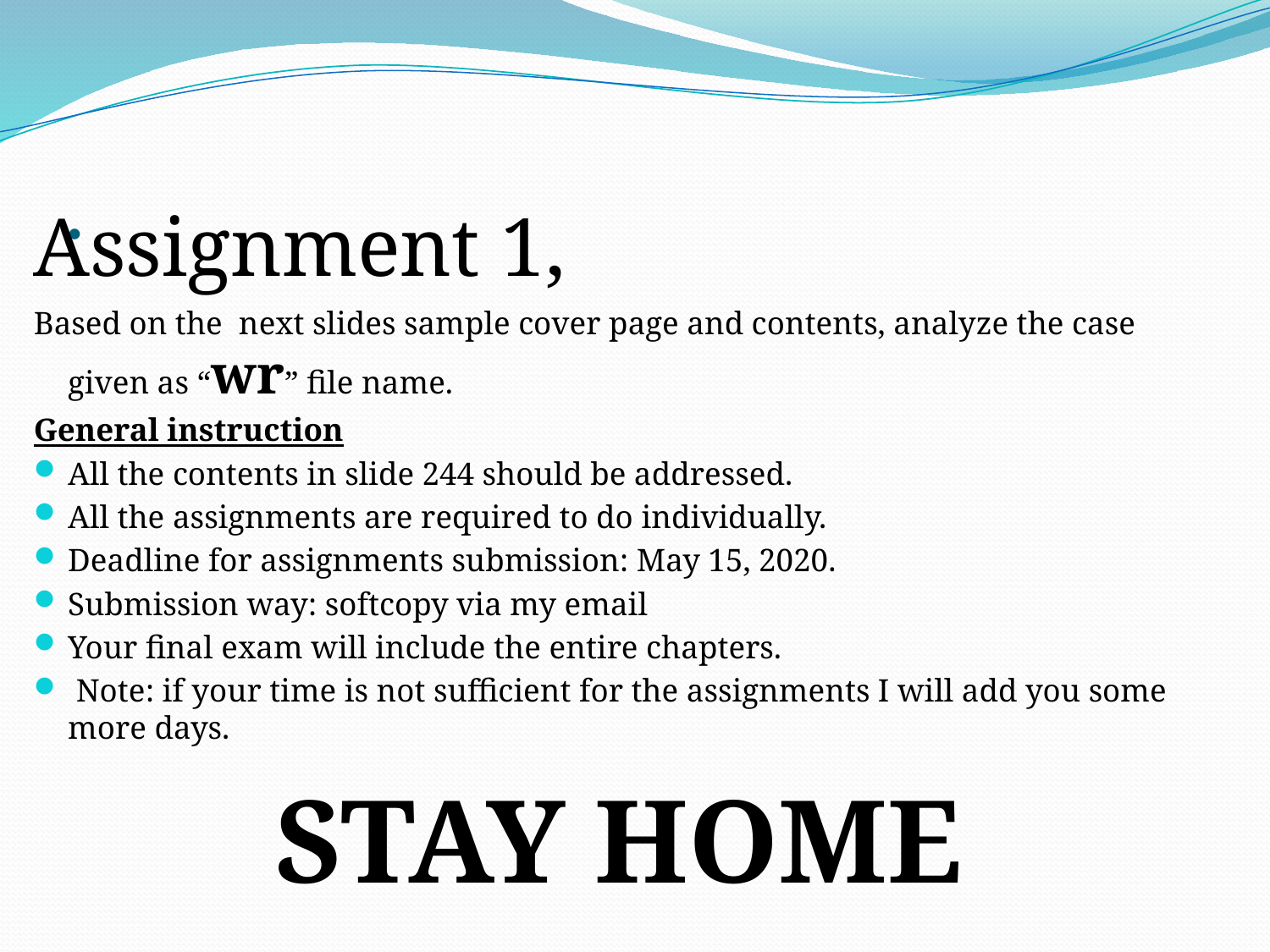

# .
Assignment 1,
Based on the  next slides sample cover page and contents, analyze the case given as “wr” file name.
General instruction
All the contents in slide 244 should be addressed.
All the assignments are required to do individually.
Deadline for assignments submission: May 15, 2020.
Submission way: softcopy via my email
Your final exam will include the entire chapters.
 Note: if your time is not sufficient for the assignments I will add you some more days.
STAY HOME